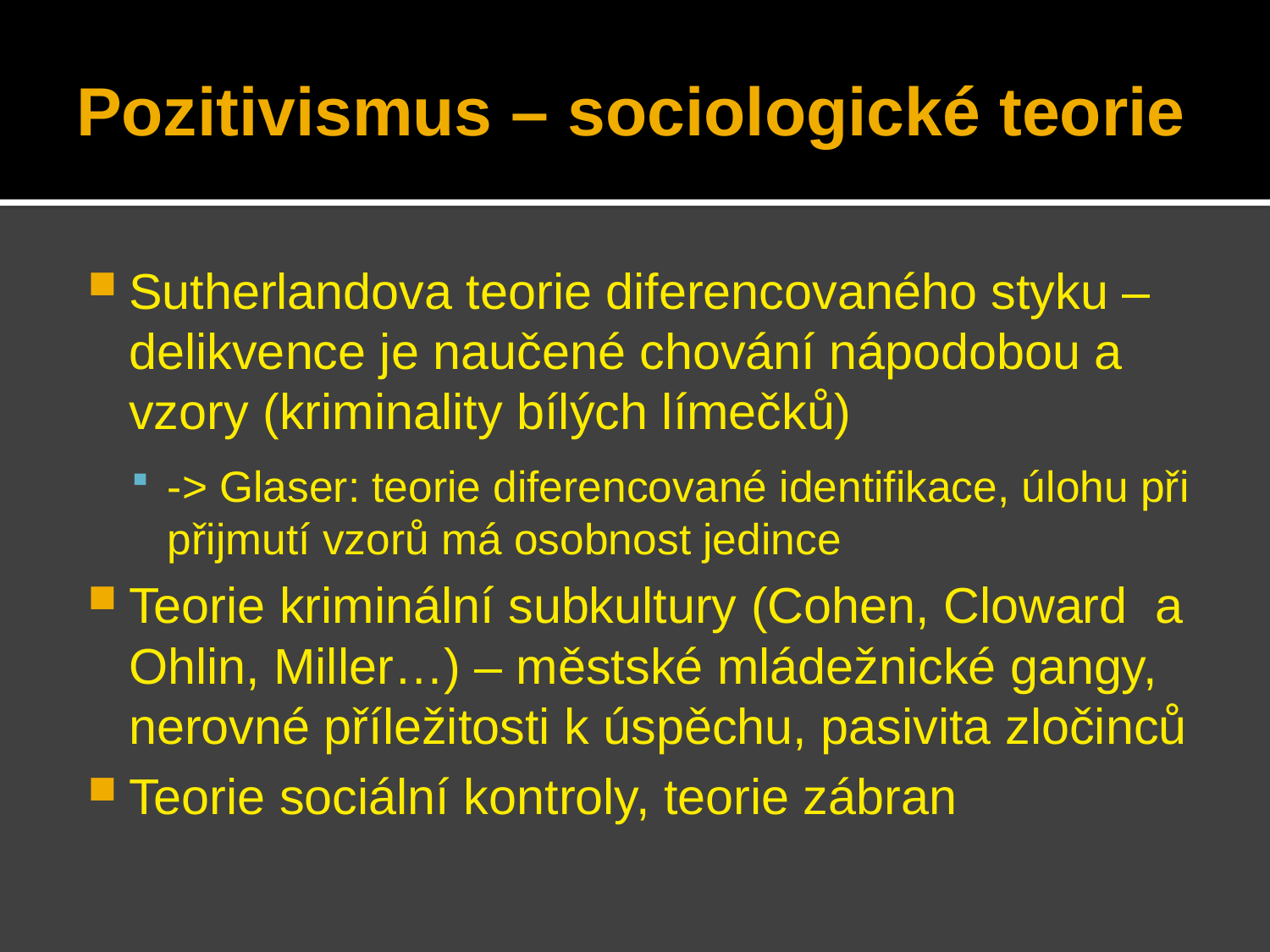

# Pozitivismus – sociologické teorie
Sutherlandova teorie diferencovaného styku – delikvence je naučené chování nápodobou a vzory (kriminality bílých límečků)
-> Glaser: teorie diferencované identifikace, úlohu při přijmutí vzorů má osobnost jedince
Teorie kriminální subkultury (Cohen, Cloward  a Ohlin, Miller…) – městské mládežnické gangy, nerovné příležitosti k úspěchu, pasivita zločinců
Teorie sociální kontroly, teorie zábran